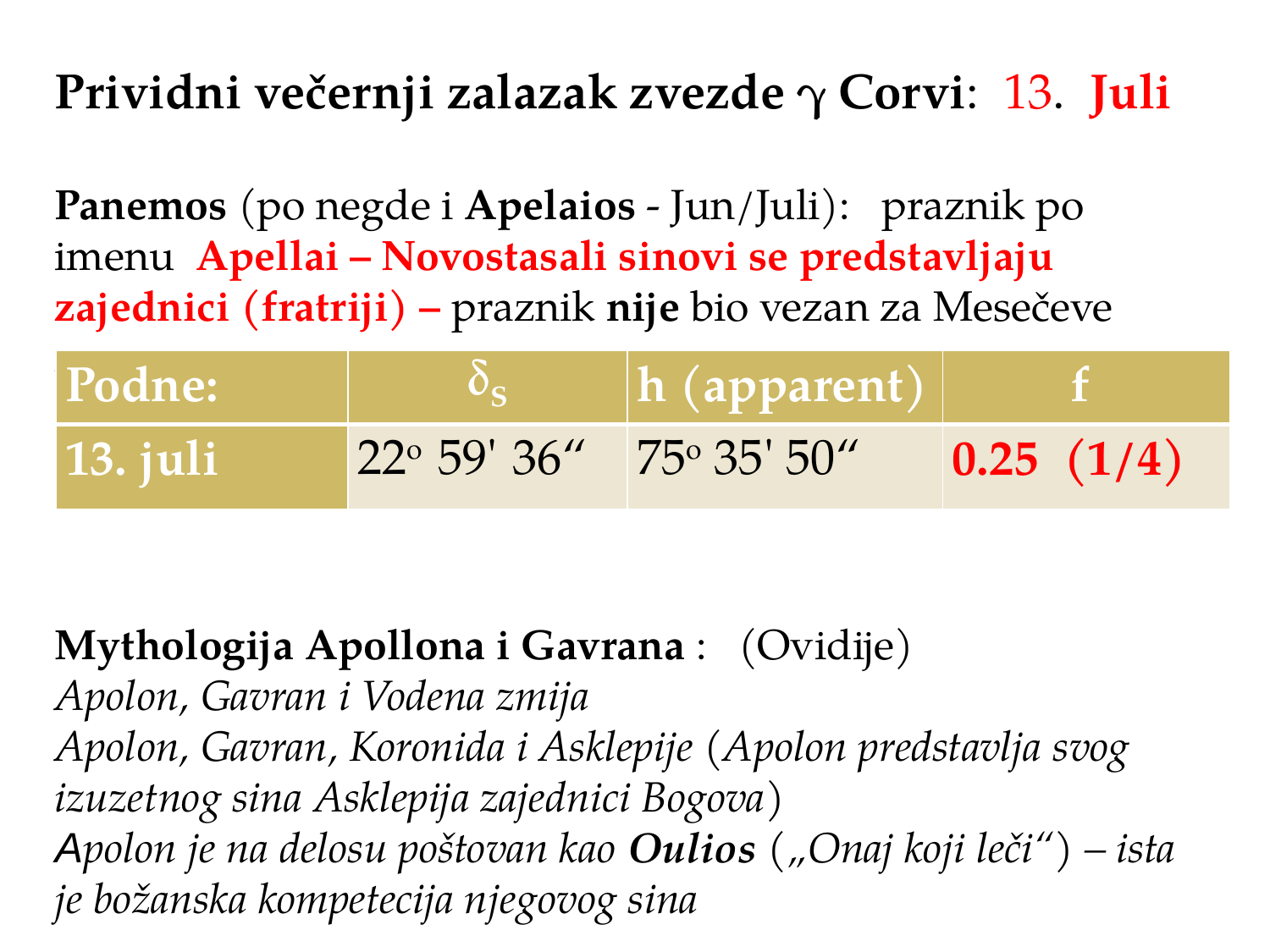

Prividni večernji zalazak zvezde γ Corvi:  13.  Juli

Panemos (po negde i Apelaios - Jun/Juli):   praznik po imenu  Apellai – Novostasali sinovi se predstavljaju zajednici (fratriji) – praznik nije bio vezan za Mesečeve mene.
Gnomon:

Mythologija Apollona i Gavrana :   (Ovidije)
Apolon, Gavran i Vodena zmija
Apolon, Gavran, Koronida i Asklepije (Apolon predstavlja svog izuzetnog sina Asklepija zajednici Bogova)
Аpolon je na delosu poštovan kao Oulios („Onaj koji leči“) – ista je božanska kompetecija njegovog sina

| Podne: | δS | h (apparent) | f |
| --- | --- | --- | --- |
| 13. juli | 22o 59' 36“ | 75o 35' 50“ | 0.25 (1/4) |